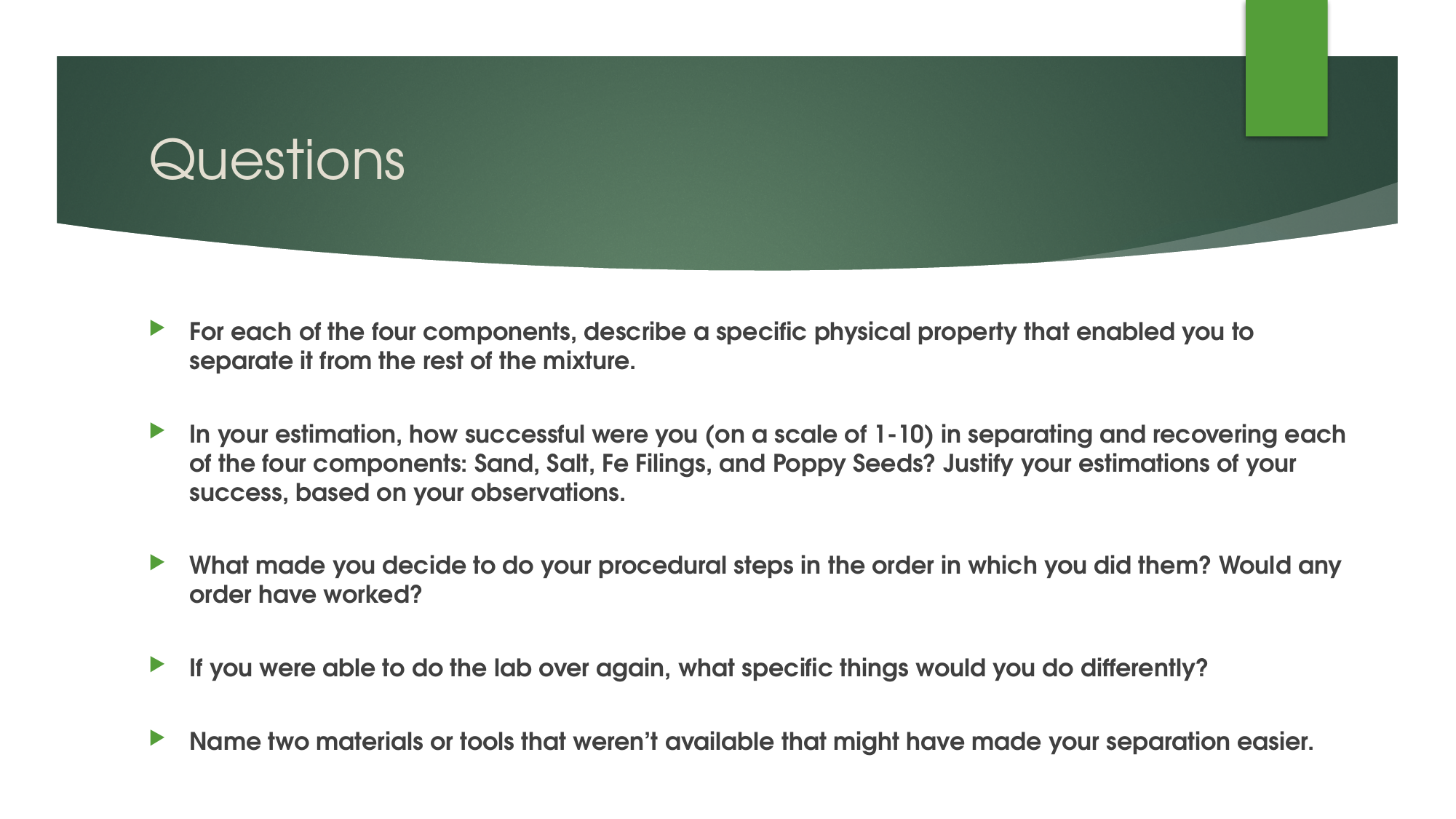

# Questions
For each of the four components, describe a specific physical property that enabled you to separate it from the rest of the mixture.
In your estimation, how successful were you (on a scale of 1-10) in separating and recovering each of the four components: Sand, Salt, Fe Filings, and Poppy Seeds? Justify your estimations of your success, based on your observations.
What made you decide to do your procedural steps in the order in which you did them? Would any order have worked?
If you were able to do the lab over again, what specific things would you do differently?
Name two materials or tools that weren’t available that might have made your separation easier.